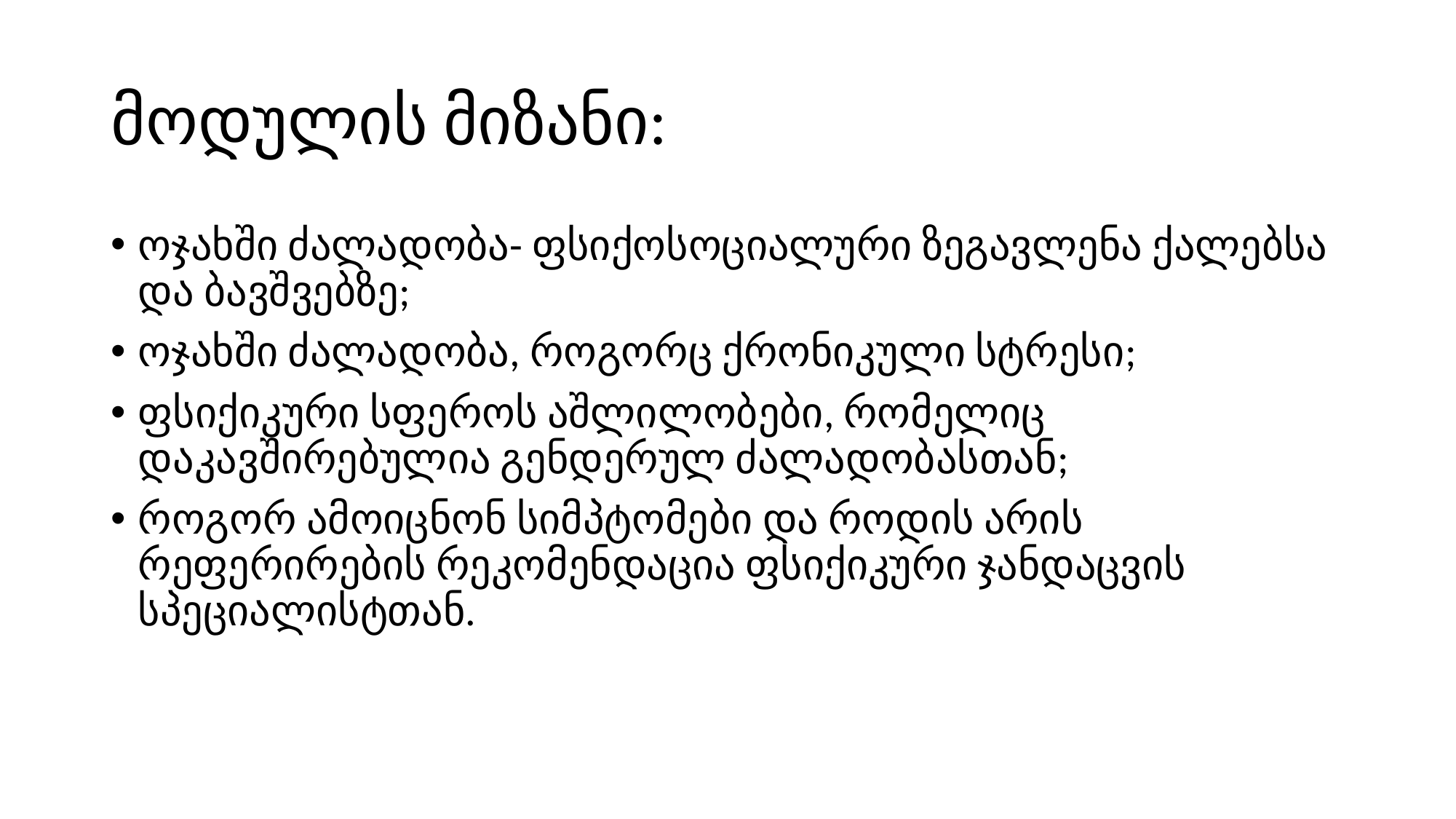

# მოდულის მიზანი:
ოჯახში ძალადობა- ფსიქოსოციალური ზეგავლენა ქალებსა და ბავშვებზე;
ოჯახში ძალადობა, როგორც ქრონიკული სტრესი;
ფსიქიკური სფეროს აშლილობები, რომელიც დაკავშირებულია გენდერულ ძალადობასთან;
როგორ ამოიცნონ სიმპტომები და როდის არის  რეფერირების რეკომენდაცია ფსიქიკური ჯანდაცვის სპეციალისტთან.